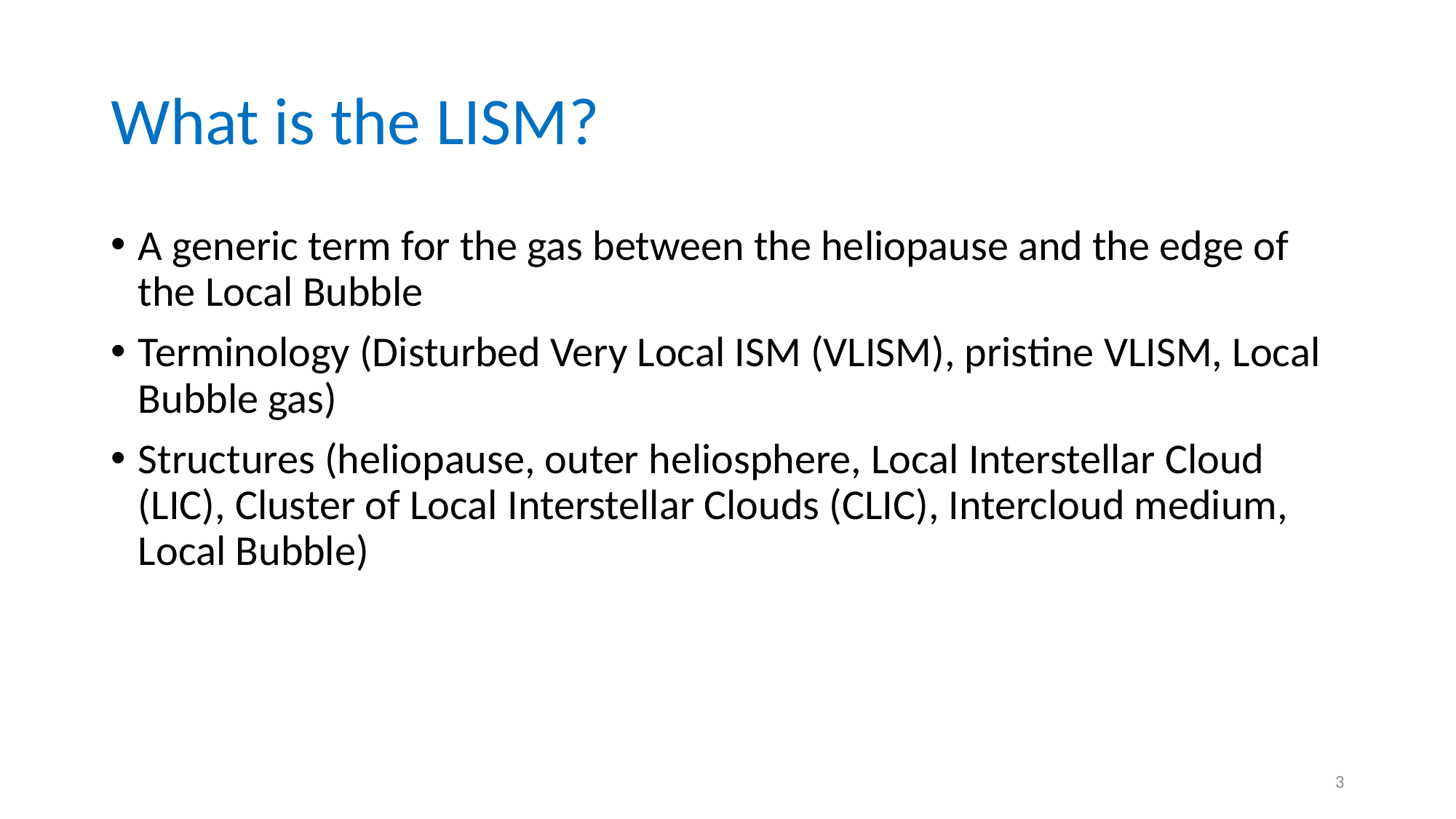

# What is the LISM?
A generic term for the gas between the heliopause and the edge of the Local Bubble
Terminology (Disturbed Very Local ISM (VLISM), pristine VLISM, Local Bubble gas)
Structures (heliopause, outer heliosphere, Local Interstellar Cloud (LIC), Cluster of Local Interstellar Clouds (CLIC), Intercloud medium, Local Bubble)

3